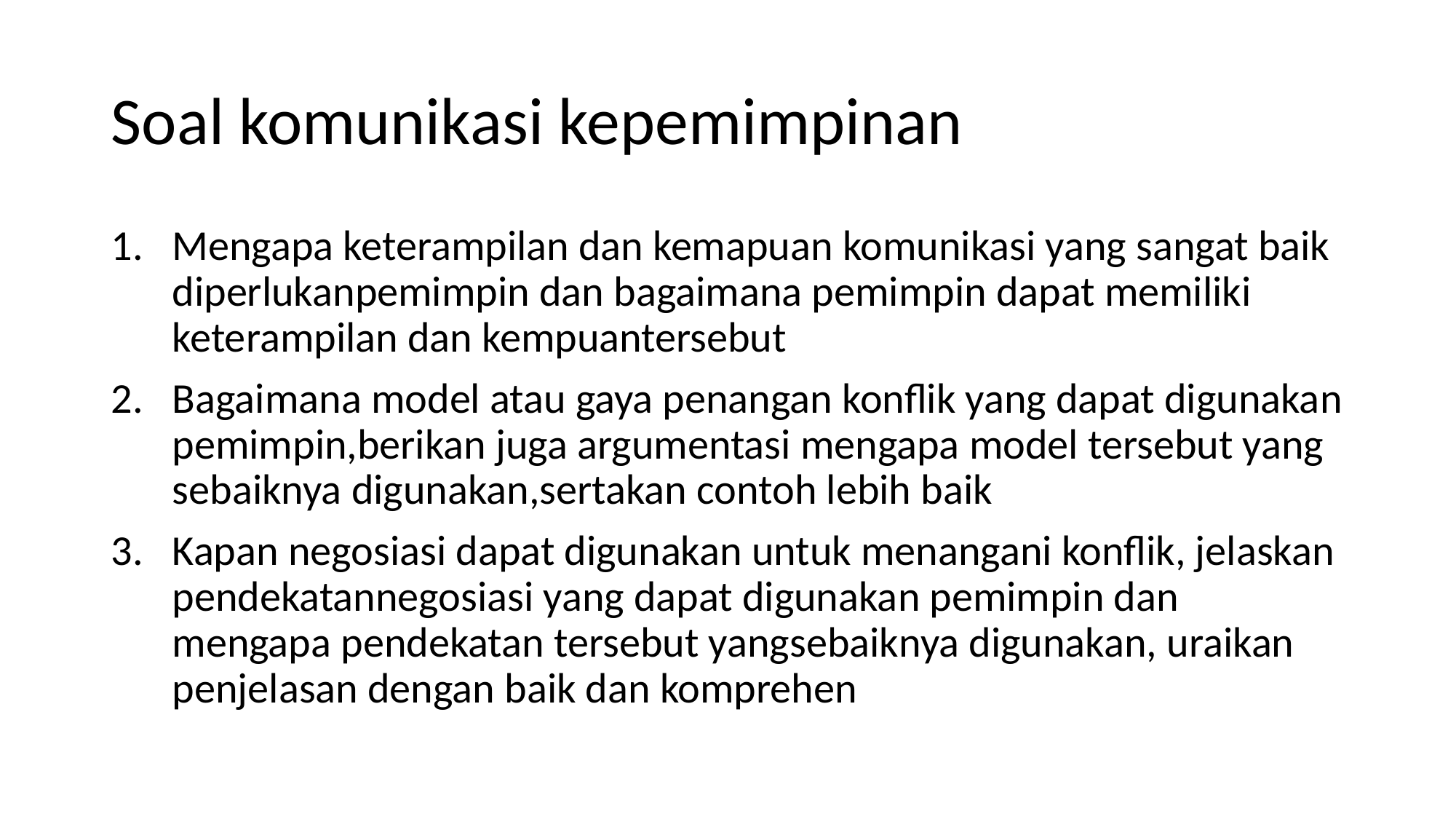

# Soal komunikasi kepemimpinan
Mengapa keterampilan dan kemapuan komunikasi yang sangat baik diperlukanpemimpin dan bagaimana pemimpin dapat memiliki keterampilan dan kempuantersebut
Bagaimana model atau gaya penangan konflik yang dapat digunakan pemimpin,berikan juga argumentasi mengapa model tersebut yang sebaiknya digunakan,sertakan contoh lebih baik
Kapan negosiasi dapat digunakan untuk menangani konflik, jelaskan pendekatannegosiasi yang dapat digunakan pemimpin dan mengapa pendekatan tersebut yangsebaiknya digunakan, uraikan penjelasan dengan baik dan komprehen